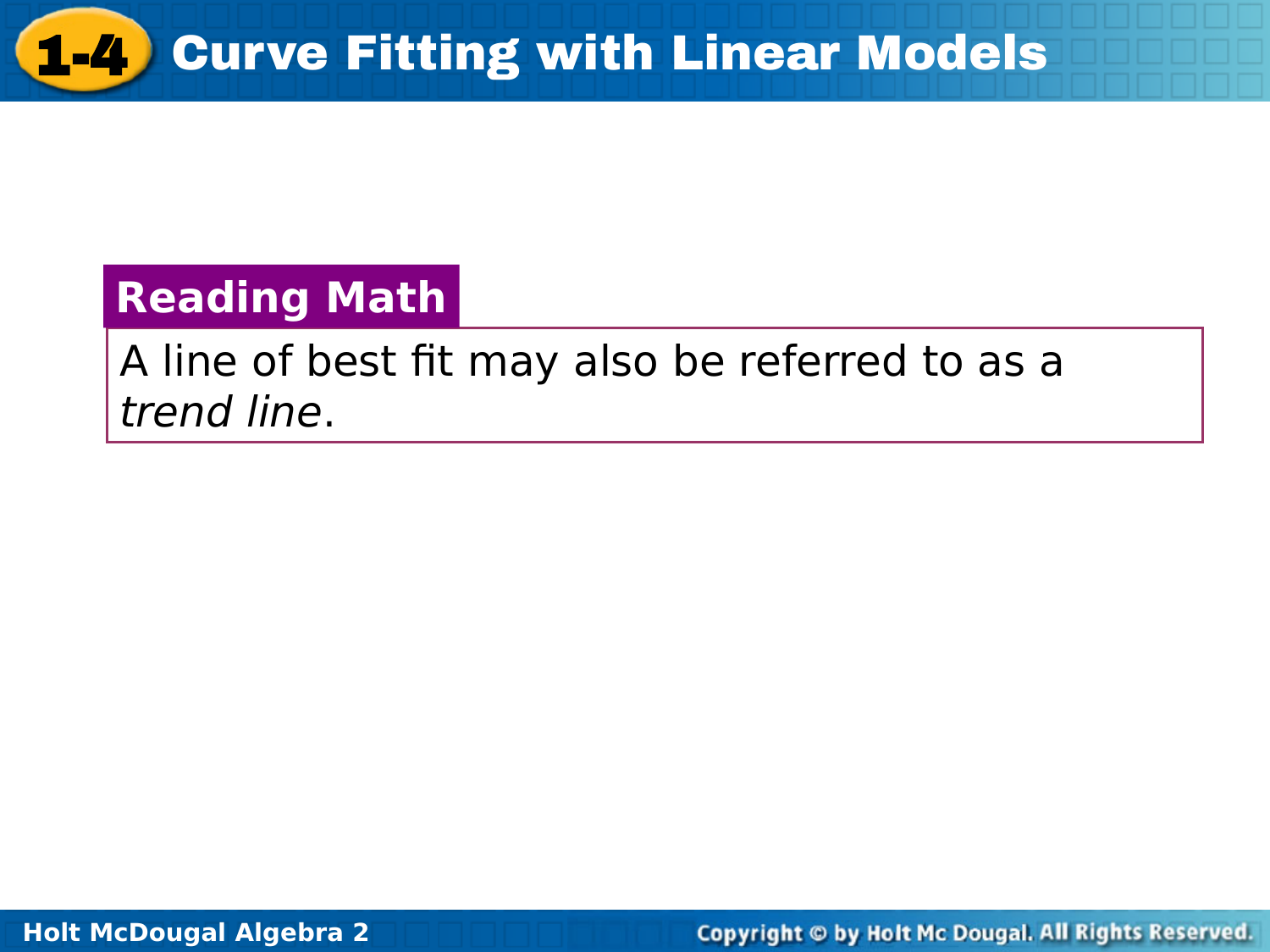

Reading Math
A line of best fit may also be referred to as a trend line.